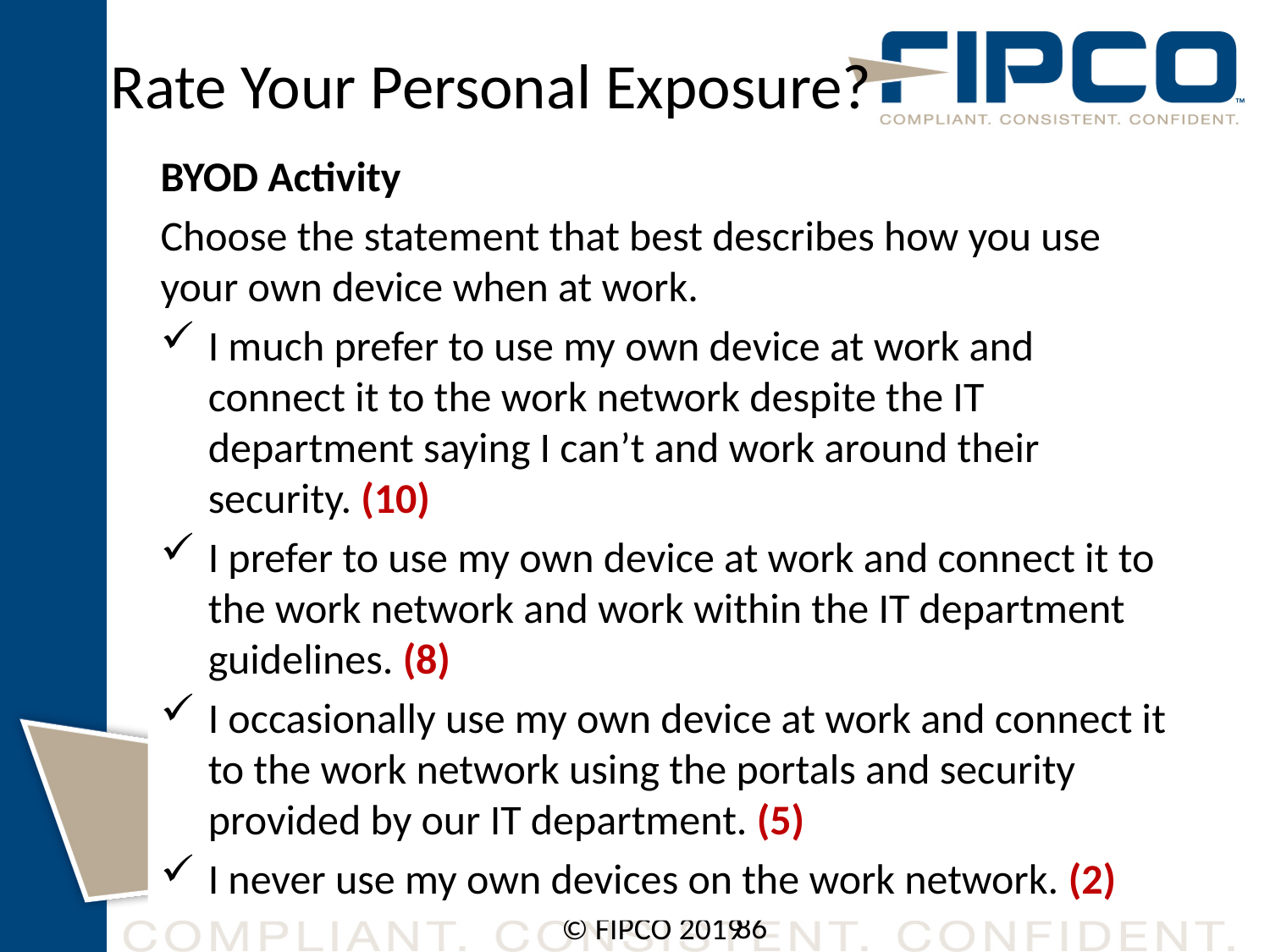

# Rate Your Personal Exposure?
BYOD Activity
Choose the statement that best describes how you use your own device when at work.
I much prefer to use my own device at work and connect it to the work network despite the IT department saying I can’t and work around their security. (10)
I prefer to use my own device at work and connect it to the work network and work within the IT department guidelines. (8)
I occasionally use my own device at work and connect it to the work network using the portals and security provided by our IT department. (5)
I never use my own devices on the work network. (2)